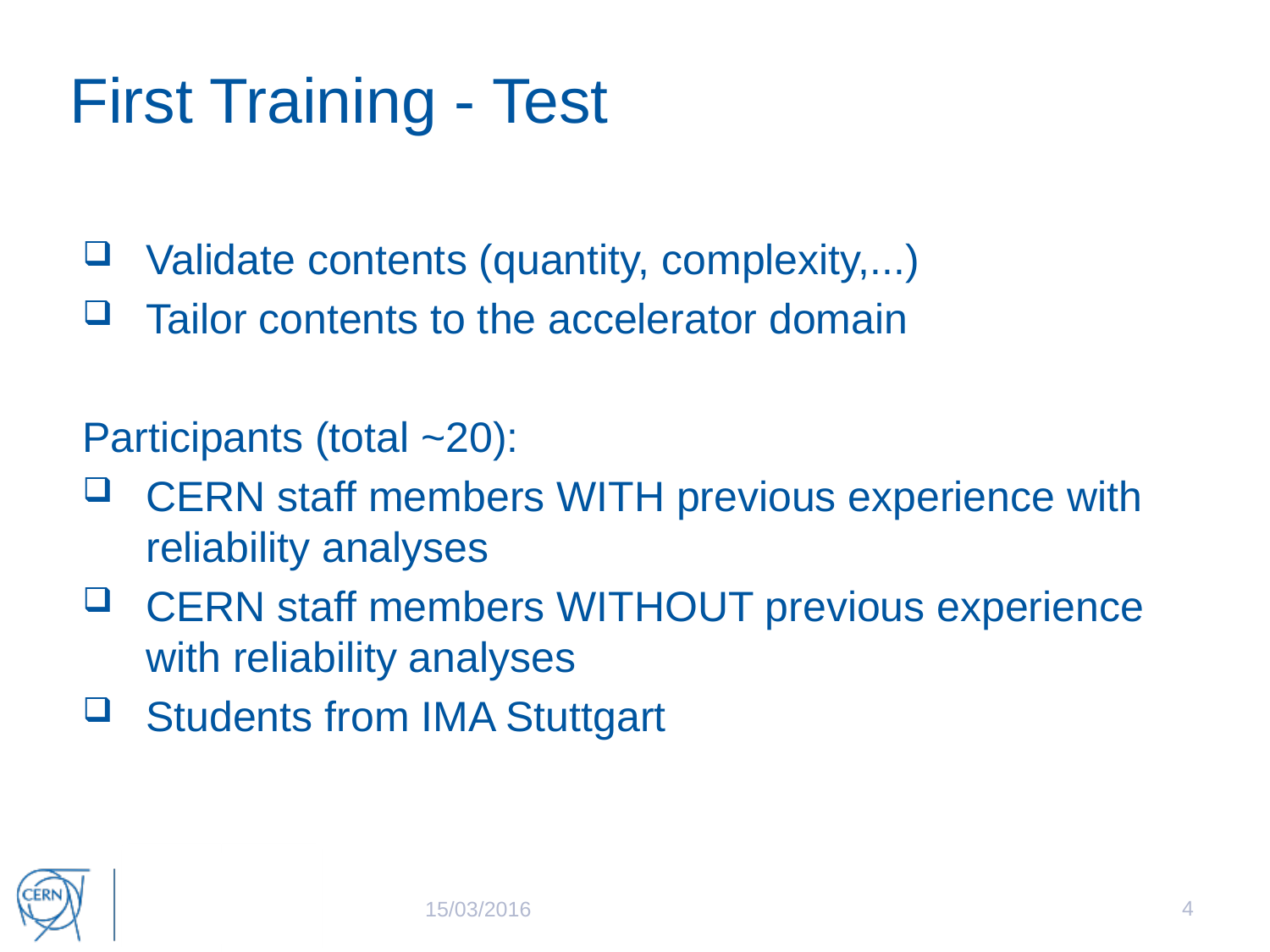

# First Training - Test
Validate contents (quantity, complexity,...)
Tailor contents to the accelerator domain

Participants (total ~20):
CERN staff members WITH previous experience with reliability analyses
CERN staff members WITHOUT previous experience with reliability analyses
Students from IMA Stuttgart

4
15/03/2016